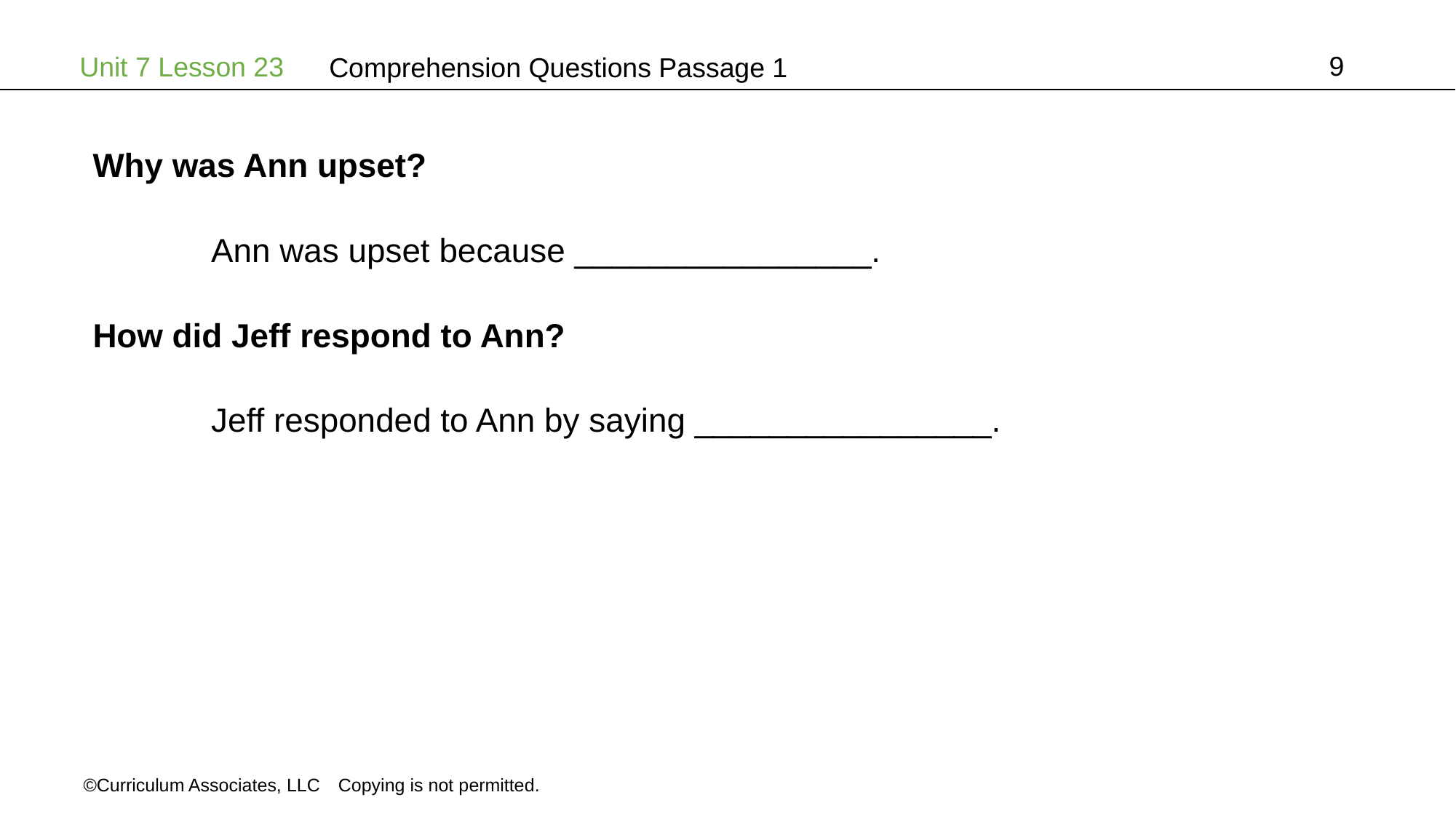

9
# Comprehension Questions Passage 1
Why was Ann upset?
	 Ann was upset because ________________.
How did Jeff respond to Ann?
	 Jeff responded to Ann by saying ________________.